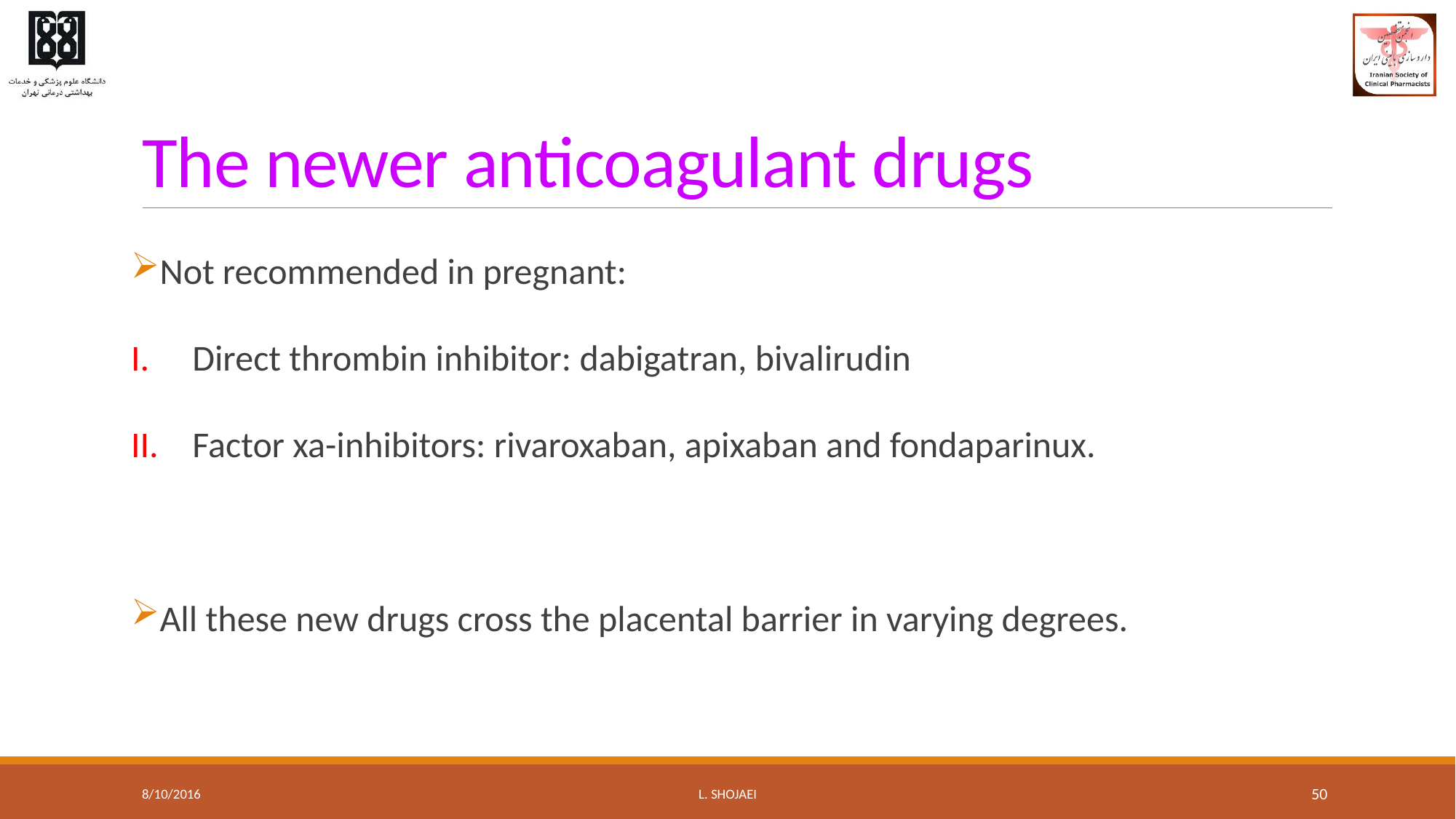

# The newer anticoagulant drugs
Not recommended in pregnant:
Direct thrombin inhibitor: dabigatran, bivalirudin
Factor xa-inhibitors: rivaroxaban, apixaban and fondaparinux.

All these new drugs cross the placental barrier in varying degrees.
8/10/2016
L. Shojaei
50